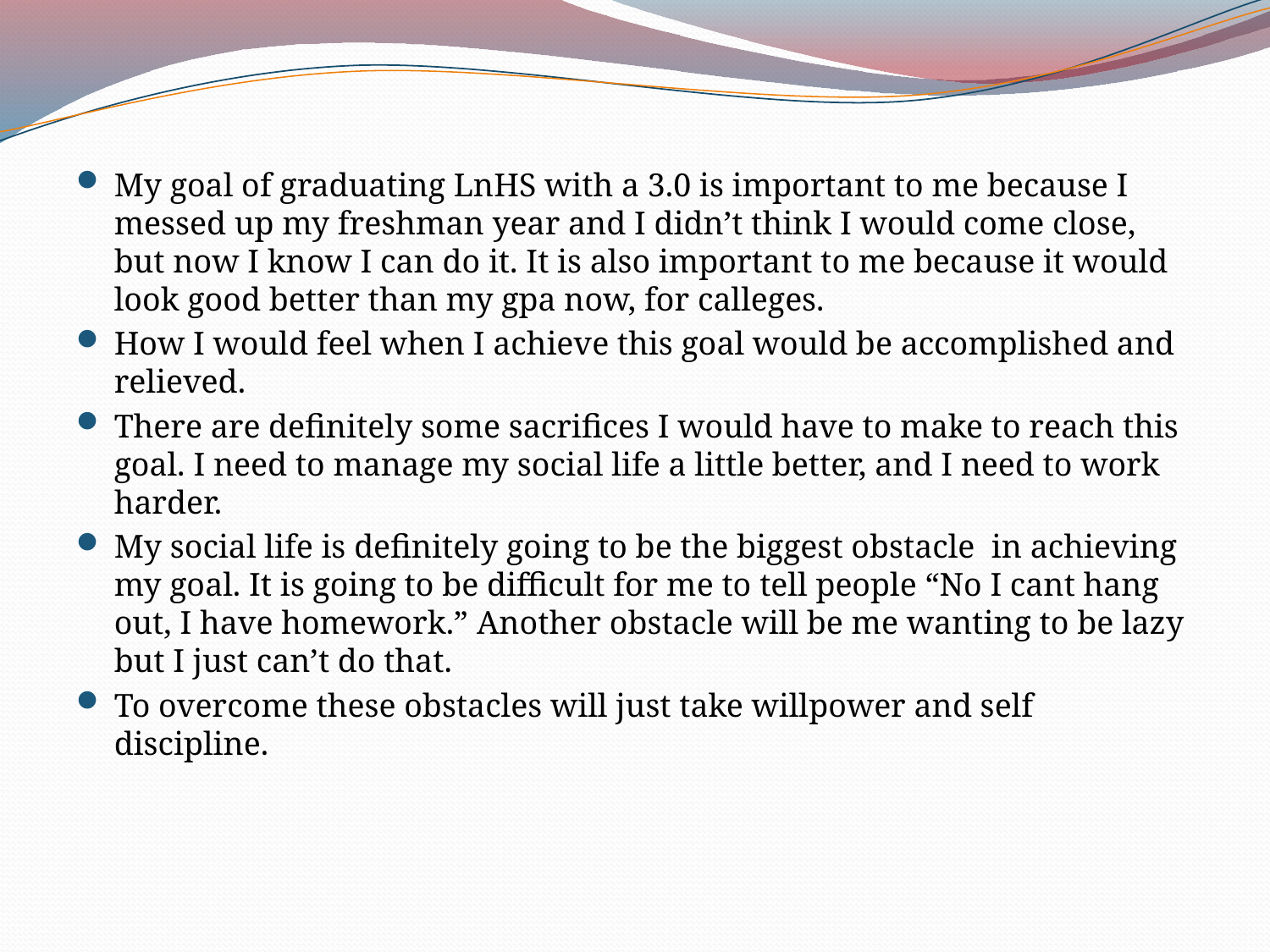

My goal of graduating LnHS with a 3.0 is important to me because I messed up my freshman year and I didn’t think I would come close, but now I know I can do it. It is also important to me because it would look good better than my gpa now, for calleges.
How I would feel when I achieve this goal would be accomplished and relieved.
There are definitely some sacrifices I would have to make to reach this goal. I need to manage my social life a little better, and I need to work harder.
My social life is definitely going to be the biggest obstacle  in achieving my goal. It is going to be difficult for me to tell people “No I cant hang out, I have homework.” Another obstacle will be me wanting to be lazy but I just can’t do that.
To overcome these obstacles will just take willpower and self discipline.